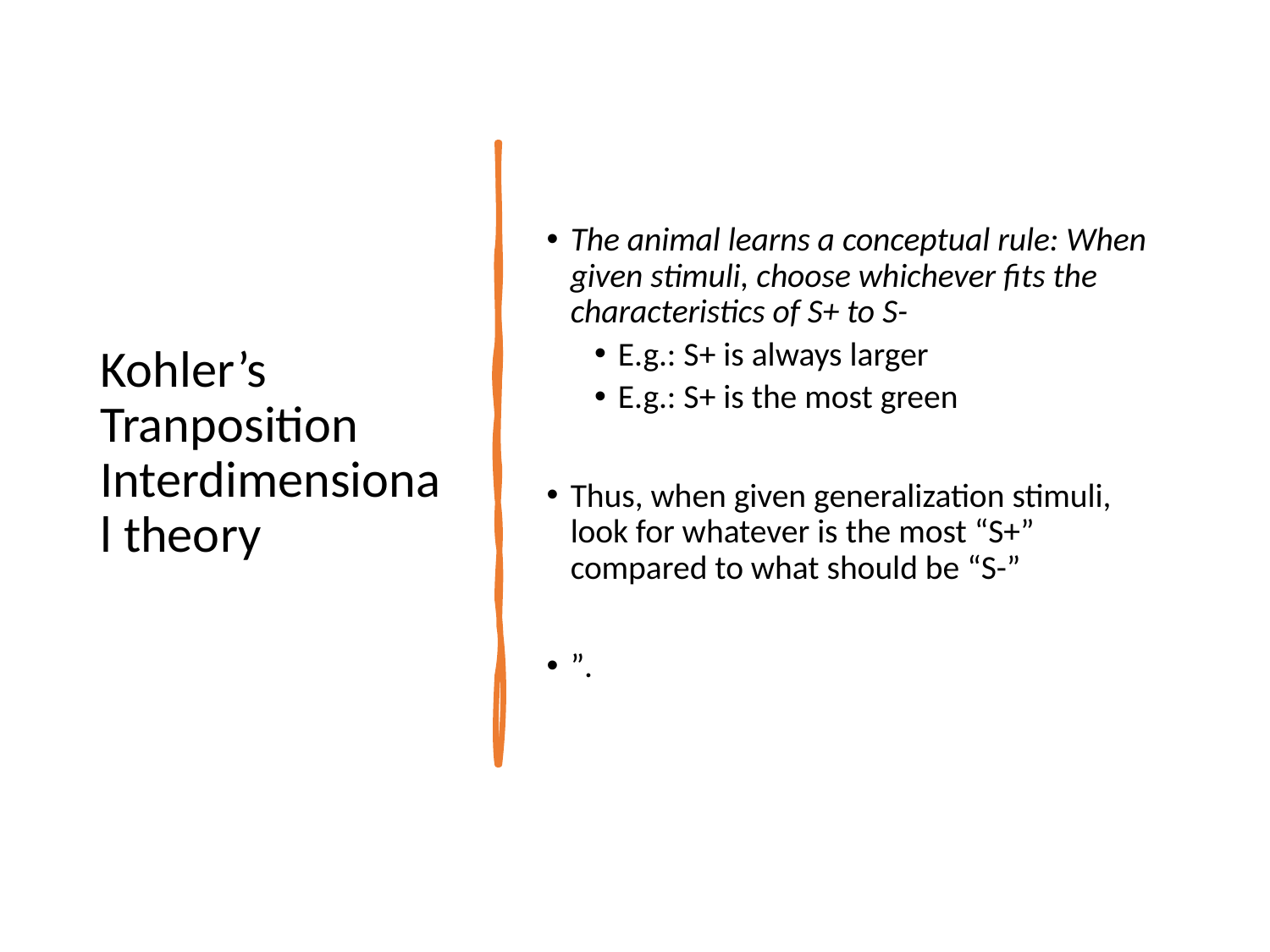

# Kohler’s Tranposition Interdimensional theory
The animal learns a conceptual rule: When given stimuli, choose whichever fits the characteristics of S+ to S-
E.g.: S+ is always larger
E.g.: S+ is the most green

Thus, when given generalization stimuli, look for whatever is the most “S+” compared to what should be “S-”

”.